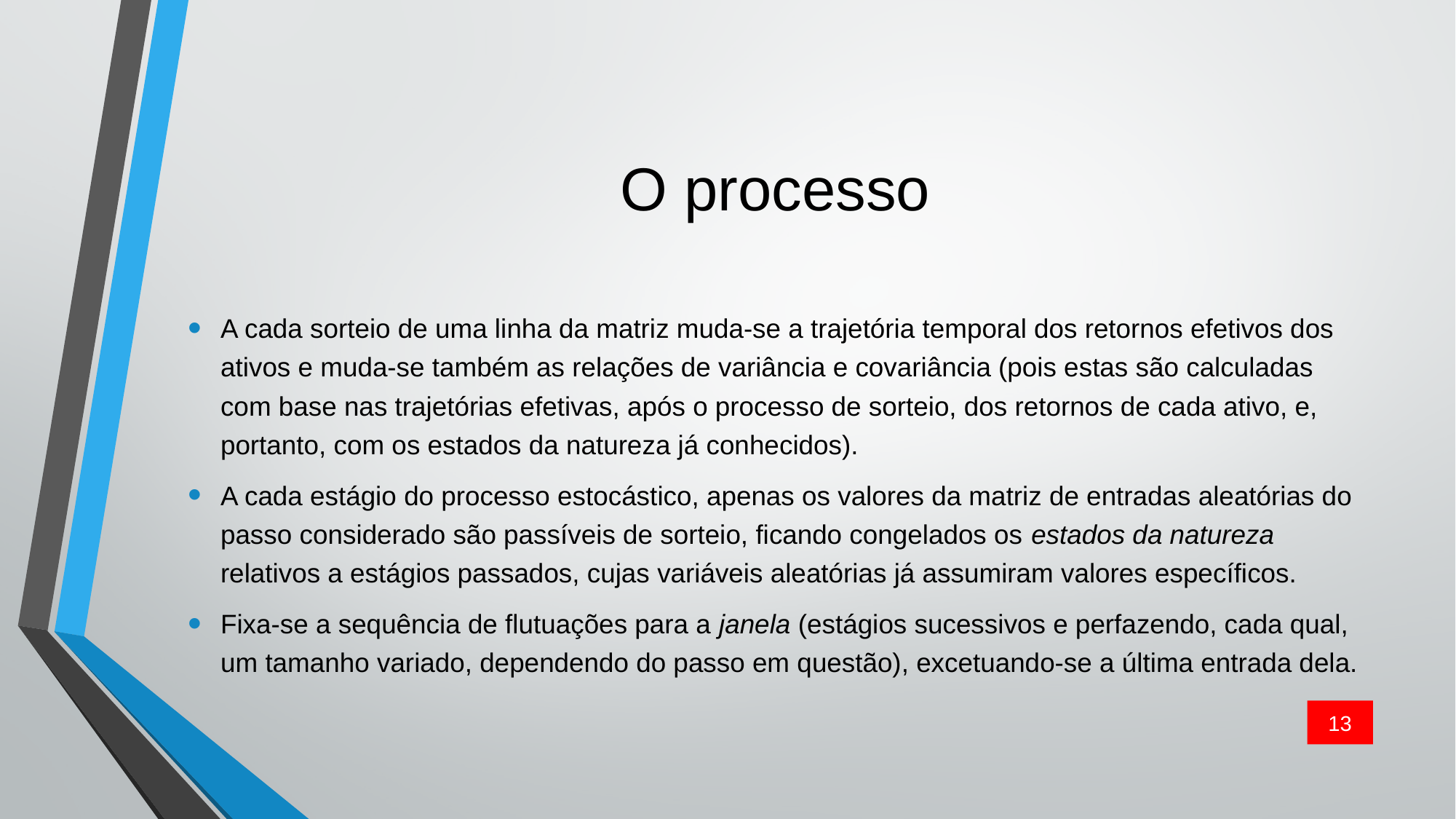

# O processo
A cada sorteio de uma linha da matriz muda-se a trajetória temporal dos retornos efetivos dos ativos e muda-se também as relações de variância e covariância (pois estas são calculadas com base nas trajetórias efetivas, após o processo de sorteio, dos retornos de cada ativo, e, portanto, com os estados da natureza já conhecidos).
A cada estágio do processo estocástico, apenas os valores da matriz de entradas aleatórias do passo considerado são passíveis de sorteio, ficando congelados os estados da natureza relativos a estágios passados, cujas variáveis aleatórias já assumiram valores específicos.
Fixa-se a sequência de flutuações para a janela (estágios sucessivos e perfazendo, cada qual, um tamanho variado, dependendo do passo em questão), excetuando-se a última entrada dela.
13